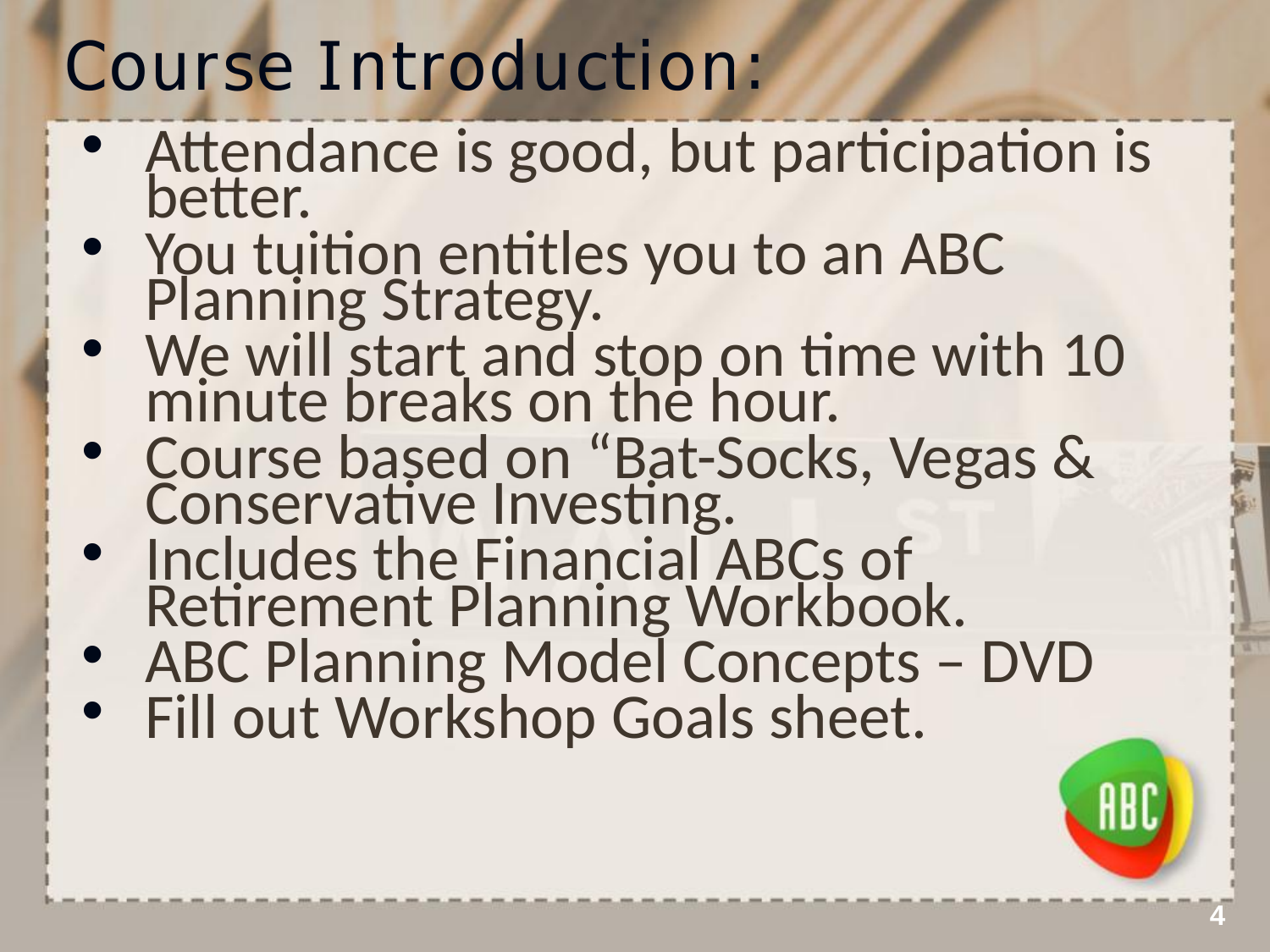

# Course Introduction:
Attendance is good, but participation is better.
You tuition entitles you to an ABC Planning Strategy.
We will start and stop on time with 10 minute breaks on the hour.
Course based on “Bat-Socks, Vegas & Conservative Investing.
Includes the Financial ABCs of Retirement Planning Workbook.
ABC Planning Model Concepts – DVD
Fill out Workshop Goals sheet.
4